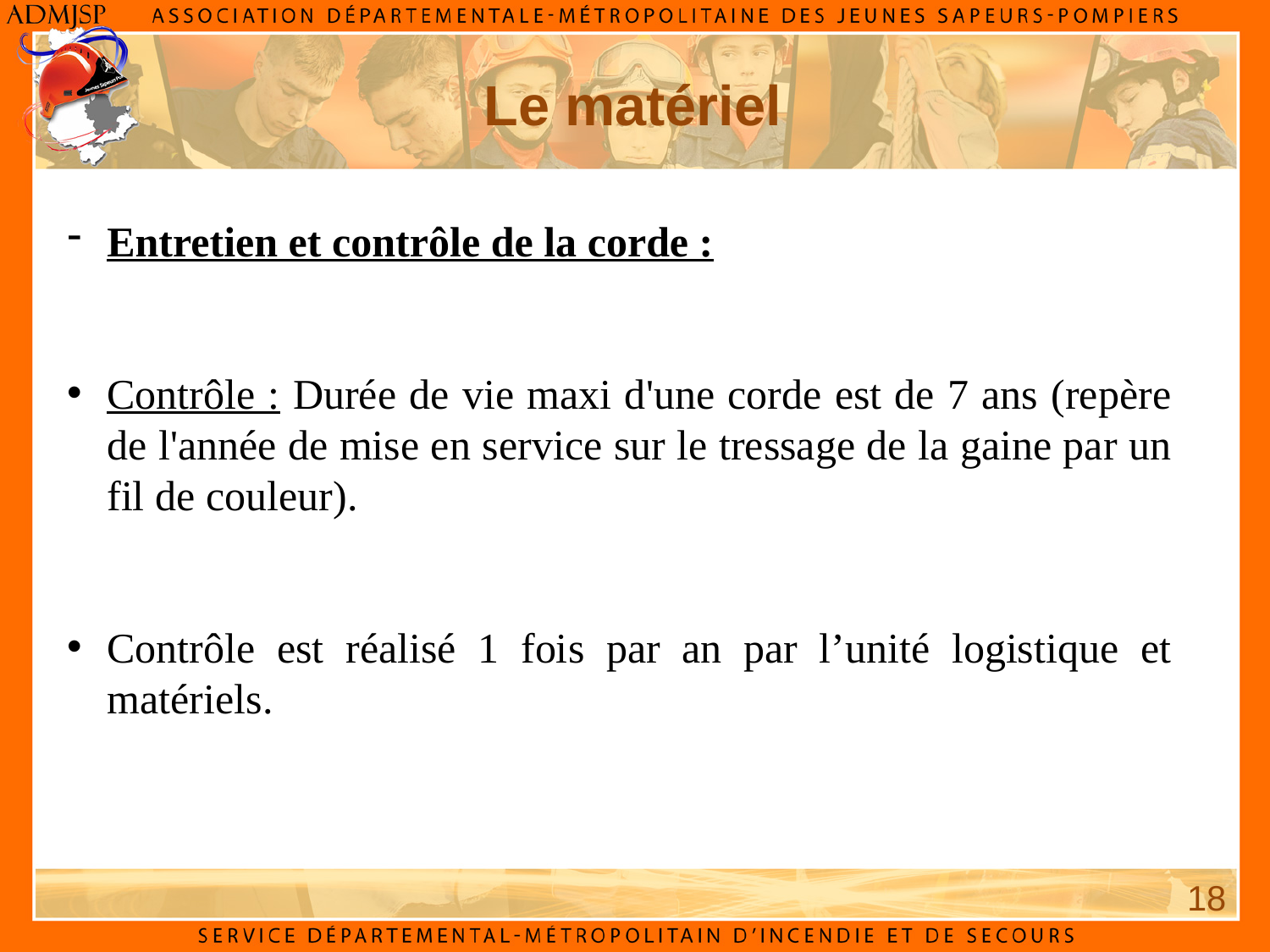

Le matériel
Entretien et contrôle de la corde :

Contrôle : Durée de vie maxi d'une corde est de 7 ans (repère de l'année de mise en service sur le tressage de la gaine par un fil de couleur).

Contrôle est réalisé 1 fois par an par l’unité logistique et matériels.
18